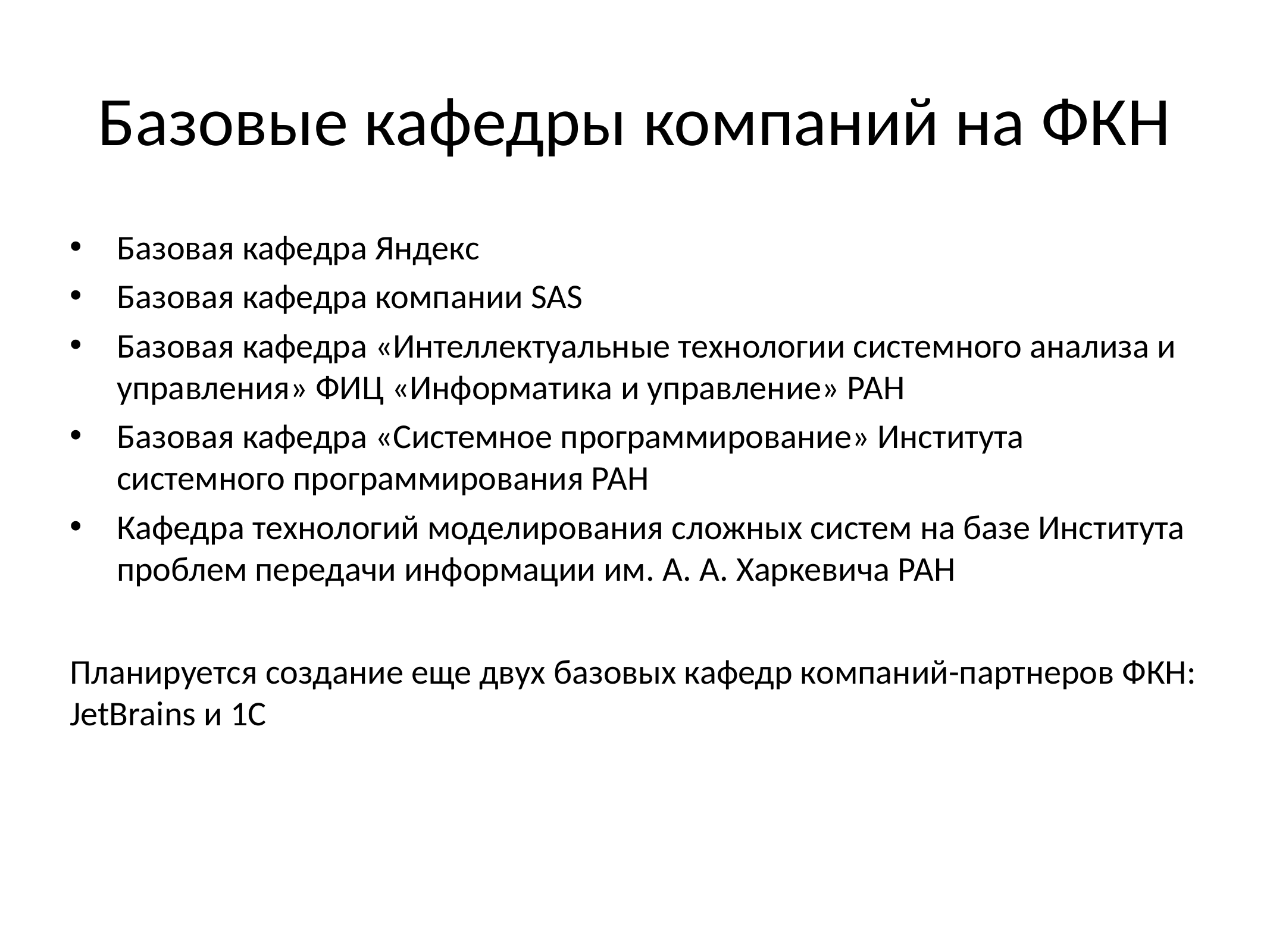

# Базовые кафедры компаний на ФКН
Базовая кафедра Яндекс
Базовая кафедра компании SAS
Базовая кафедра «Интеллектуальные технологии системного анализа и управления» ФИЦ «Информатика и управление» РАН
Базовая кафедра «Системное программирование» Института системного программирования РАН
Кафедра технологий моделирования сложных систем на базе Института проблем передачи информации им. А. А. Харкевича РАН

Планируется создание еще двух базовых кафедр компаний-партнеров ФКН: JetBrains и 1С
6